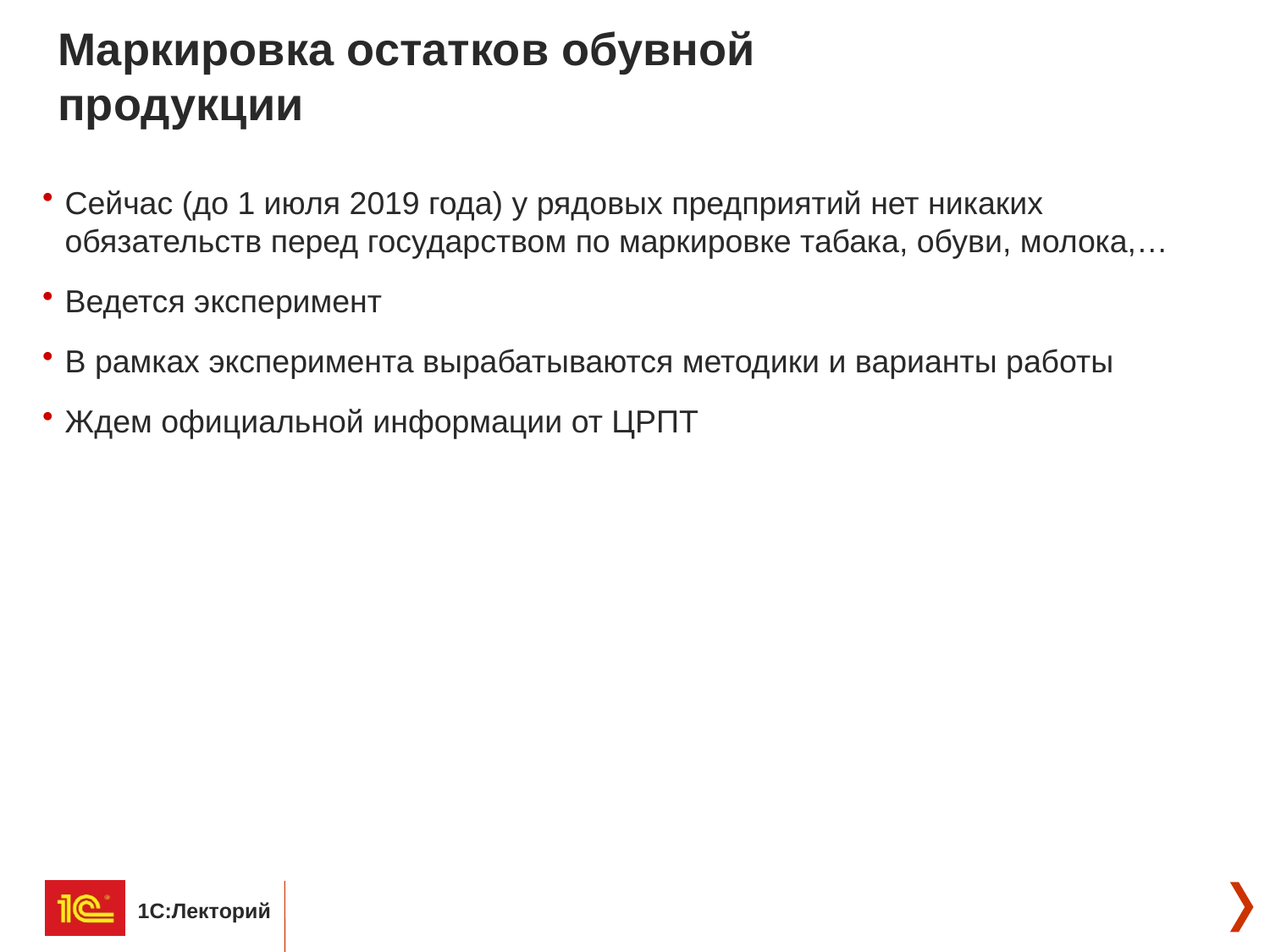

# Маркировка остатков обувной продукции
Сейчас (до 1 июля 2019 года) у рядовых предприятий нет никаких обязательств перед государством по маркировке табака, обуви, молока,…
Ведется эксперимент
В рамках эксперимента вырабатываются методики и варианты работы
Ждем официальной информации от ЦРПТ